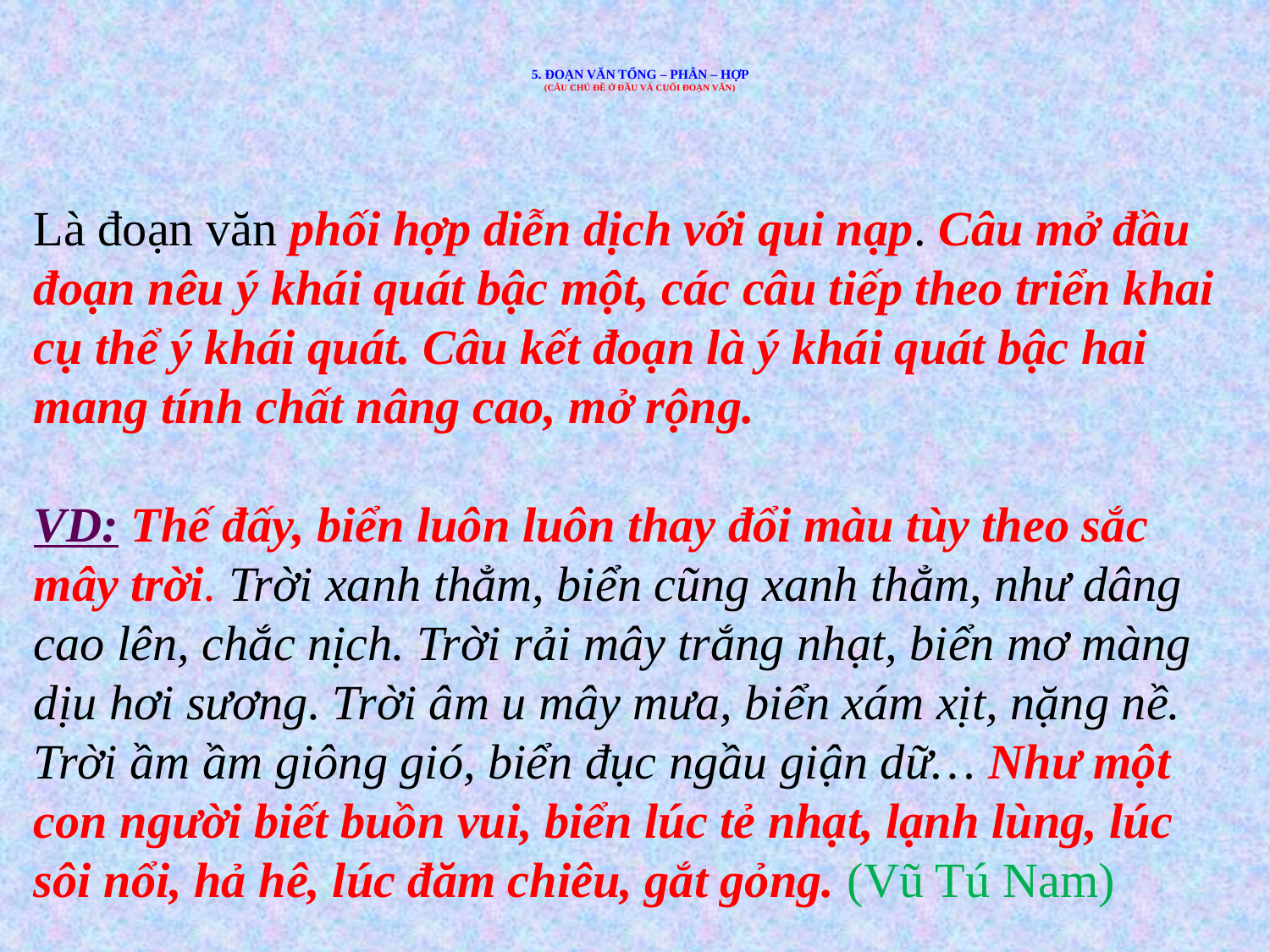

# 5. ĐOẠN VĂN TỔNG – PHÂN – HỢP (CÂU CHỦ ĐỀ Ở ĐẦU VÀ CUỐI ĐOẠN VĂN)
Là đoạn văn phối hợp diễn dịch với qui nạp. Câu mở đầu đoạn nêu ý khái quát bậc một, các câu tiếp theo triển khai cụ thể ý khái quát. Câu kết đoạn là ý khái quát bậc hai mang tính chất nâng cao, mở rộng.

VD: Thế đấy, biển luôn luôn thay đổi màu tùy theo sắc mây trời. Trời xanh thẳm, biển cũng xanh thẳm, như dâng cao lên, chắc nịch. Trời rải mây trắng nhạt, biển mơ màng dịu hơi sương. Trời âm u mây mưa, biển xám xịt, nặng nề. Trời ầm ầm giông gió, biển đục ngầu giận dữ… Như một con người biết buồn vui, biển lúc tẻ nhạt, lạnh lùng, lúc sôi nổi, hả hê, lúc đăm chiêu, gắt gỏng. (Vũ Tú Nam)